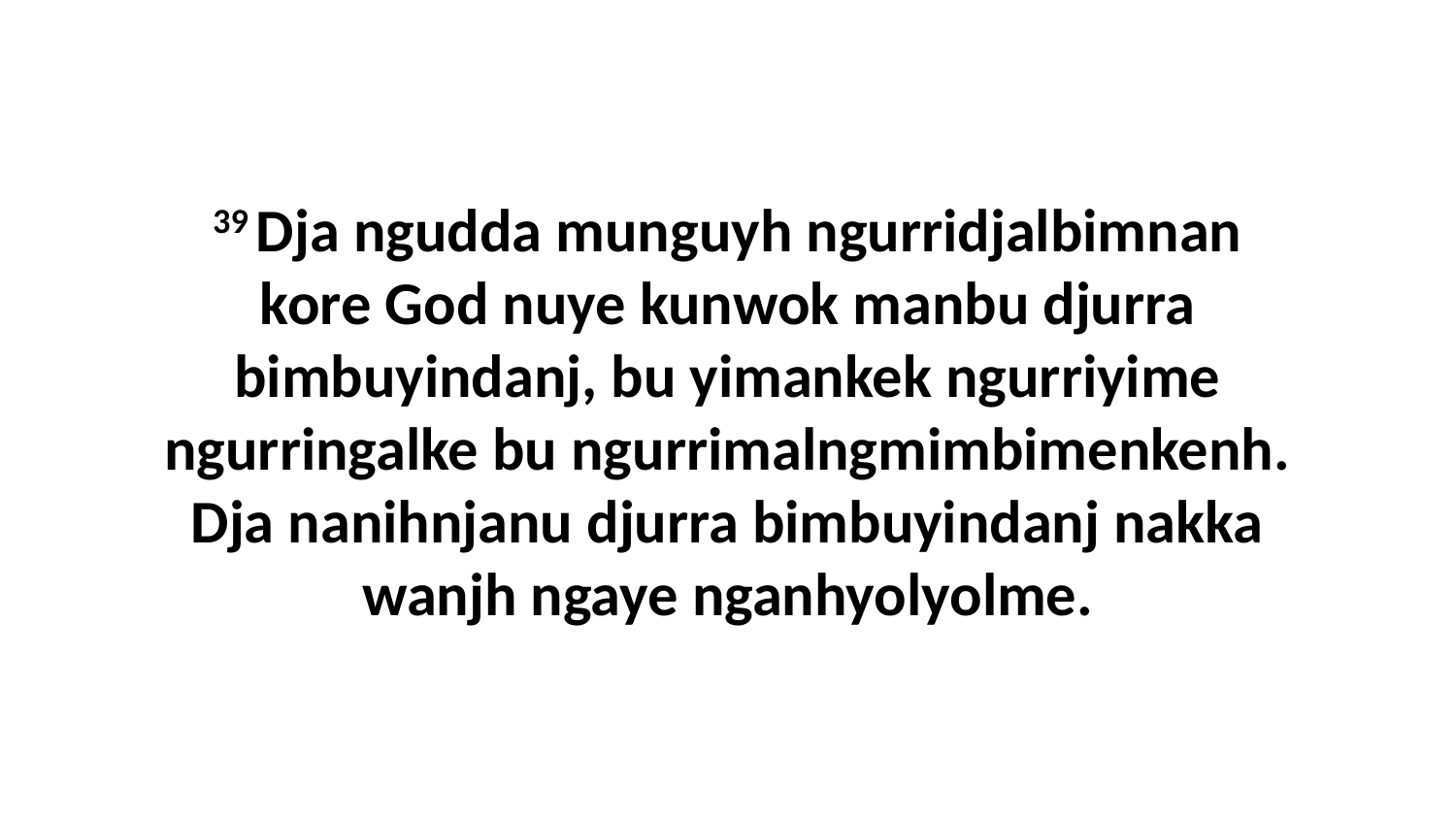

39 Dja ngudda munguyh ngurridjalbimnan kore God nuye kunwok manbu djurra bimbuyindanj, bu yimankek ngurriyime ngurringalke bu ngurrimalngmimbimenkenh. Dja nanihnjanu djurra bimbuyindanj nakka wanjh ngaye nganhyolyolme.